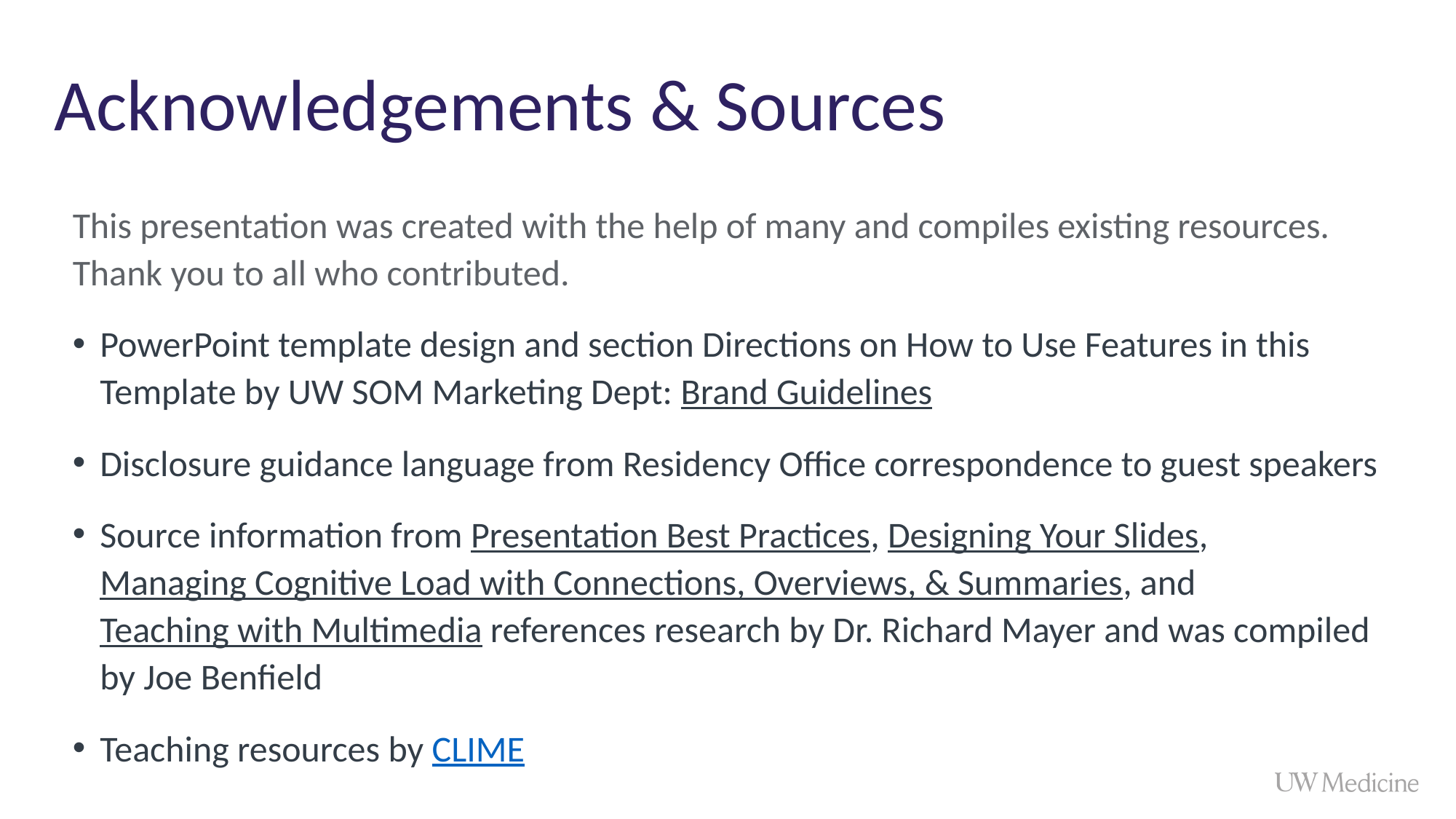

# Acknowledgements & Sources
This presentation was created with the help of many and compiles existing resources.  Thank you to all who contributed.
PowerPoint template design and section Directions on How to Use Features in this Template by UW SOM Marketing Dept: Brand Guidelines
Disclosure guidance language from Residency Office correspondence to guest speakers
Source information from Presentation Best Practices, Designing Your Slides, Managing Cognitive Load with Connections, Overviews, & Summaries, and Teaching with Multimedia references research by Dr. Richard Mayer and was compiled by Joe Benfield
Teaching resources by CLIME

I do not receive

Slides created by (FACULTY ____ DEPARTMENT)